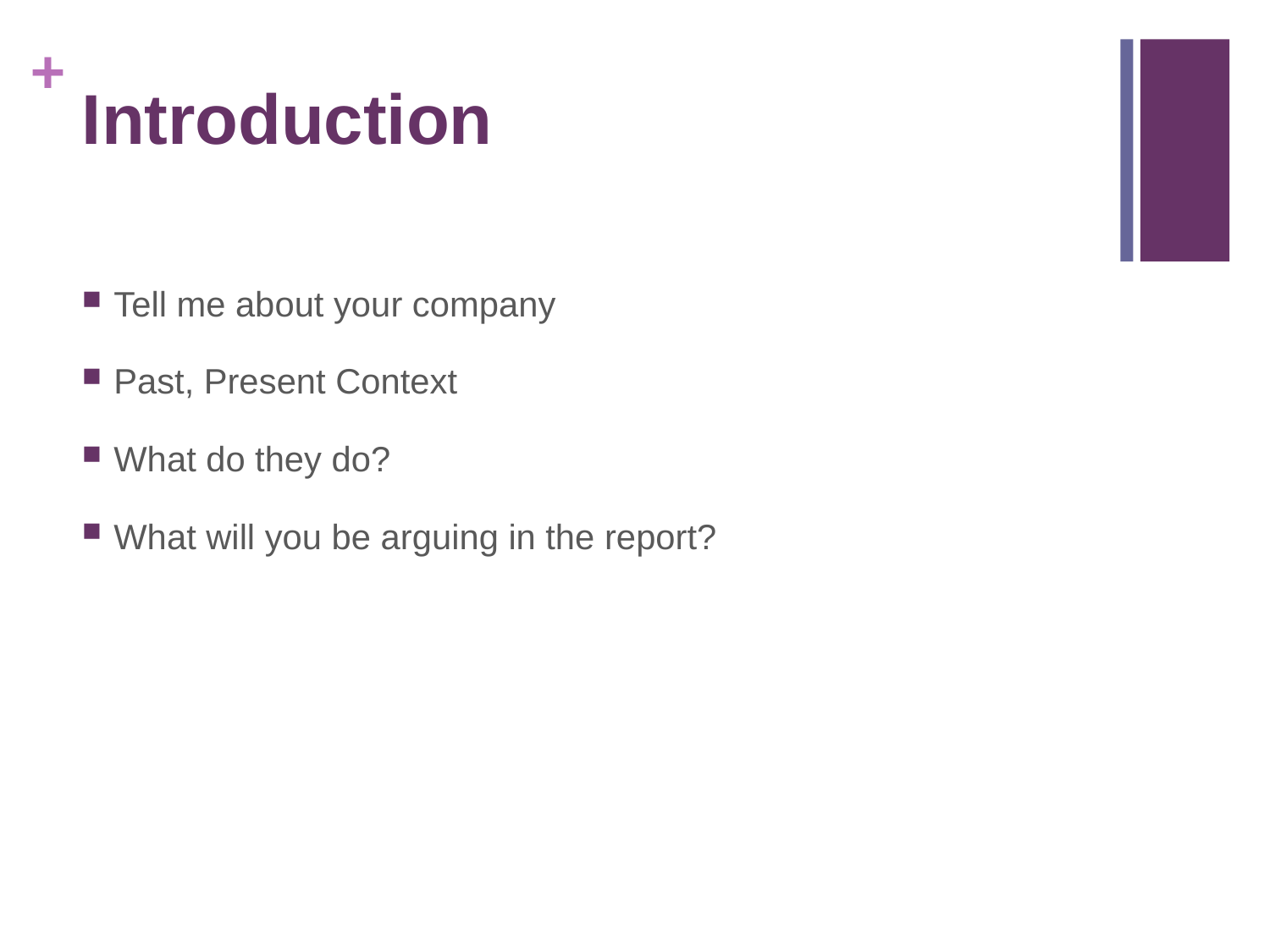

# Introduction
Tell me about your company
Past, Present Context
What do they do?
What will you be arguing in the report?